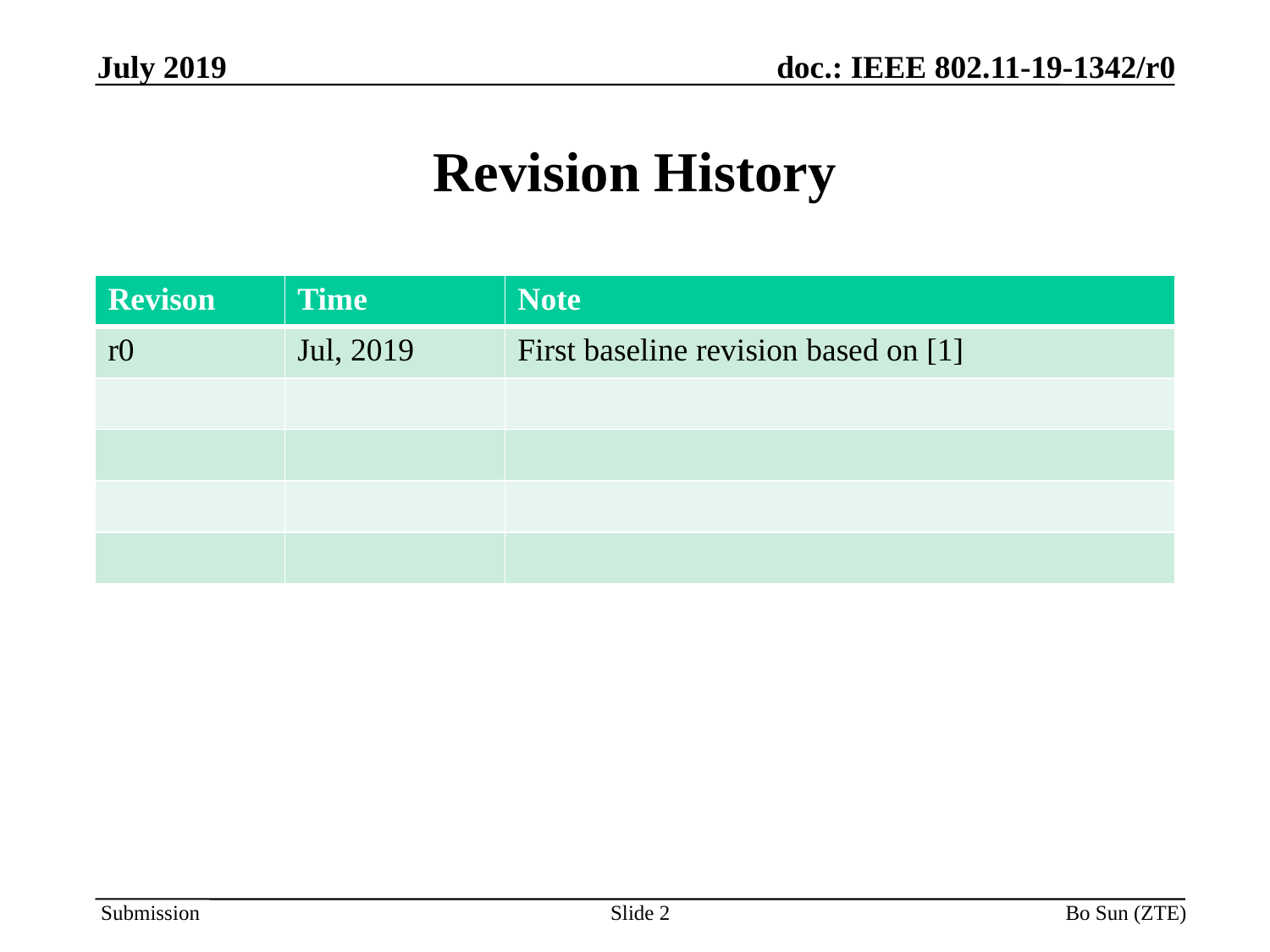

# Revision History
| Revison | Time | Note |
| --- | --- | --- |
| r0 | Jul, 2019 | First baseline revision based on [1] |
|  |  |  |
|  |  |  |
|  |  |  |
|  |  |  |
Slide 2
Bo Sun (ZTE)